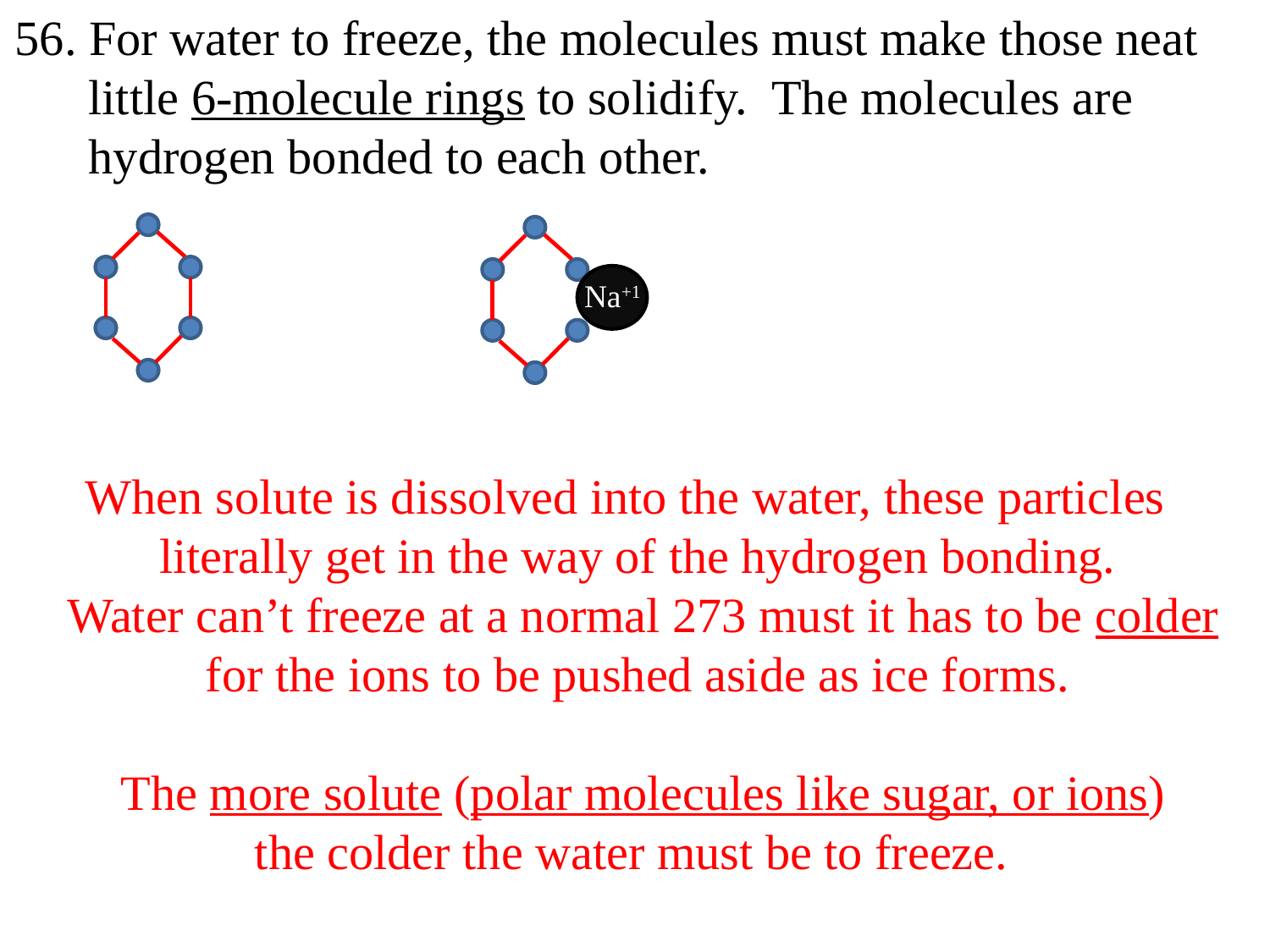

56. For water to freeze, the molecules must make those neat
      little 6-molecule rings to solidify.  The molecules are
      hydrogen bonded to each other.

  When solute is dissolved into the water, these particles
  literally get in the way of the hydrogen bonding.
  Water can’t freeze at a normal 273 must it has to be colder
  for the ions to be pushed aside as ice forms.
  The more solute (polar molecules like sugar, or ions)
  the colder the water must be to freeze.

Na+1